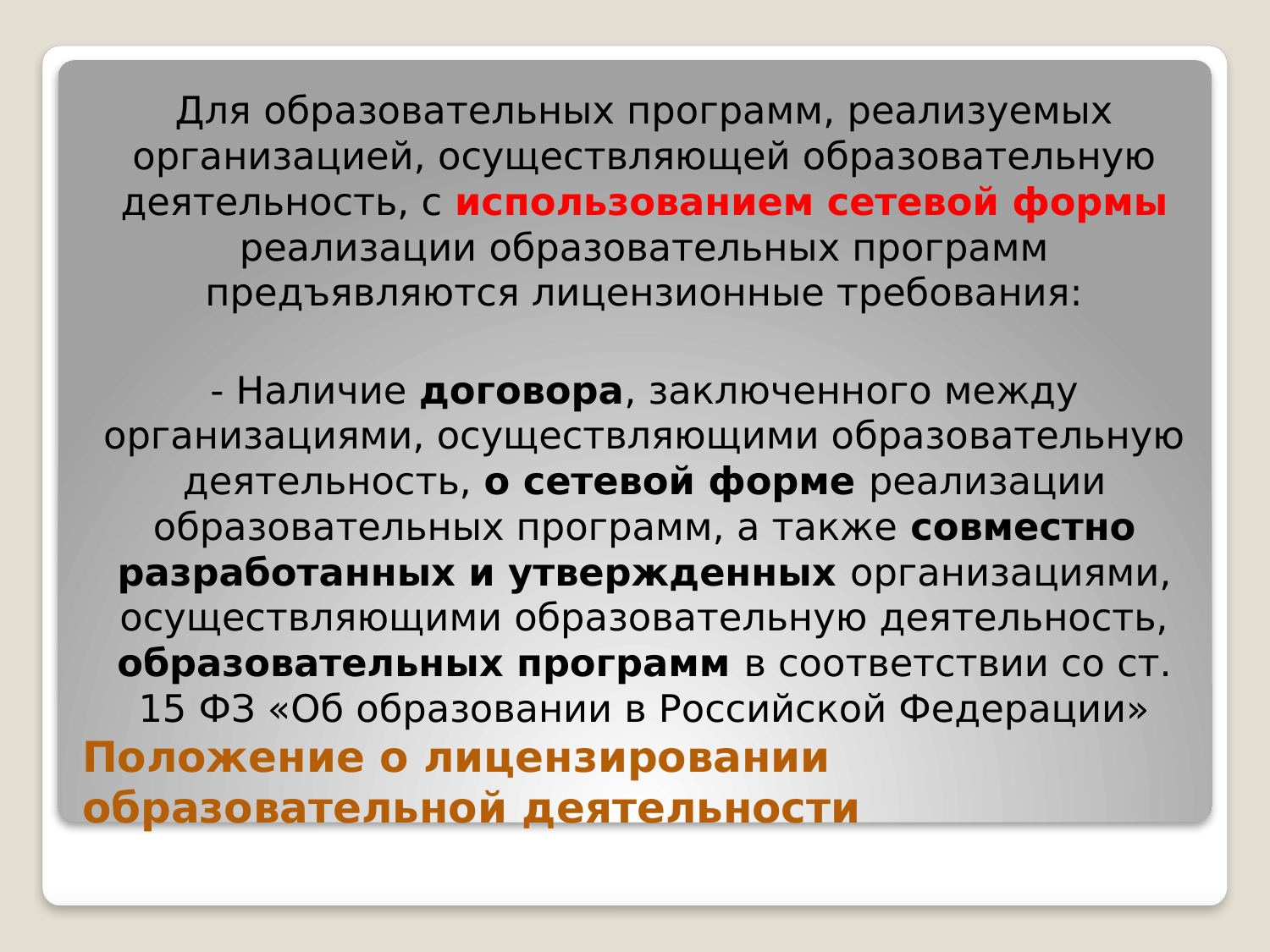

Для образовательных программ, реализуемых организацией, осуществляющей образовательную деятельность, с использованием сетевой формы реализации образовательных программ предъявляются лицензионные требования:

- Наличие договора, заключенного между организациями, осуществляющими образовательную деятельность, о сетевой форме реализации образовательных программ, а также совместно разработанных и утвержденных организациями, осуществляющими образовательную деятельность, образовательных программ в соответствии со ст. 15 ФЗ «Об образовании в Российской Федерации»
# Положение о лицензировании образовательной деятельности